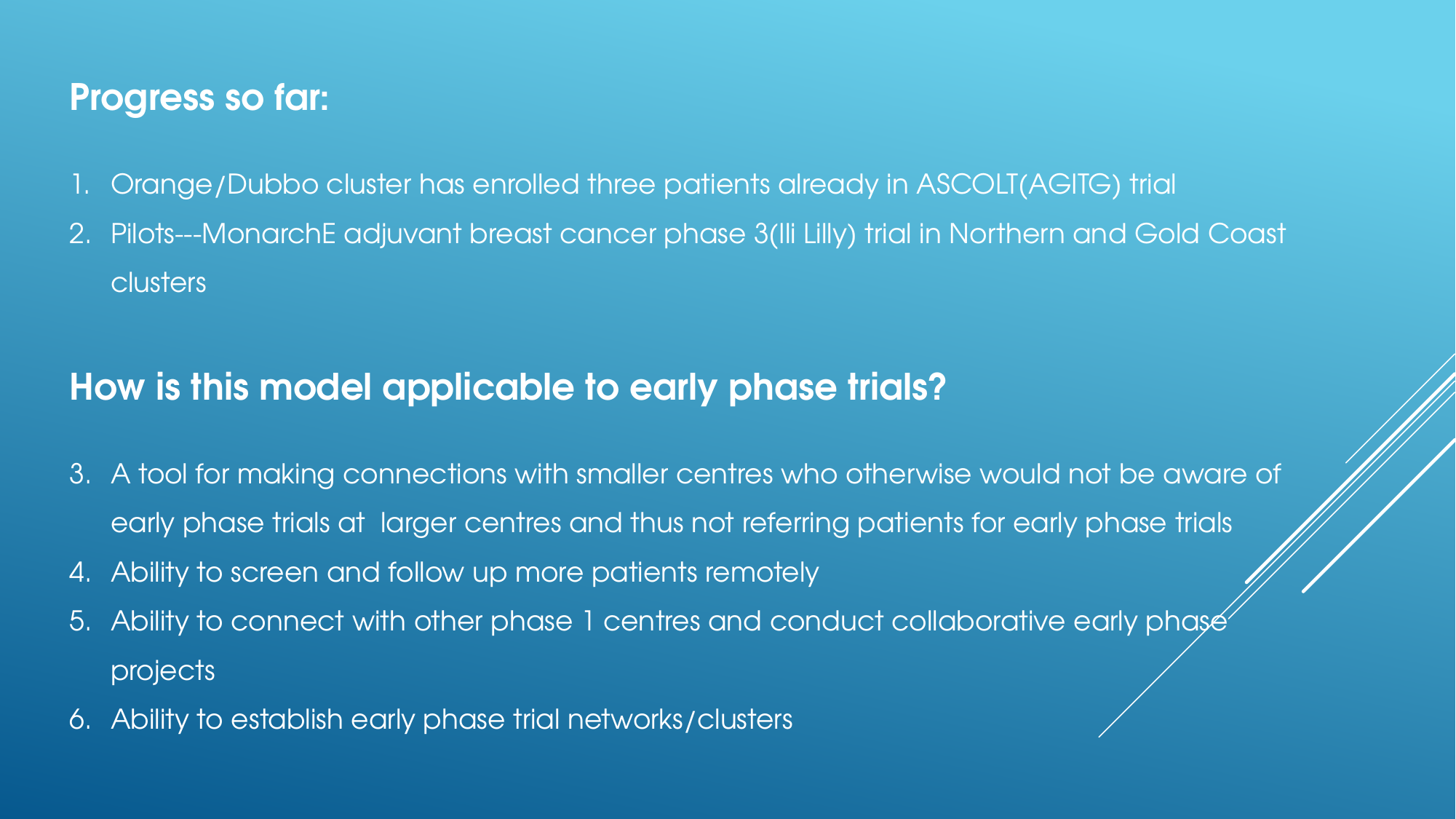

Progress so far:

Orange/Dubbo cluster has enrolled three patients already in ASCOLT(AGITG) trial
Pilots---MonarchE adjuvant breast cancer phase 3(Ili Lilly) trial in Northern and Gold Coast clusters

How is this model applicable to early phase trials?

A tool for making connections with smaller centres who otherwise would not be aware of early phase trials at  larger centres and thus not referring patients for early phase trials
Ability to screen and follow up more patients remotely
Ability to connect with other phase 1 centres and conduct collaborative early phase projects
Ability to establish early phase trial networks/clusters